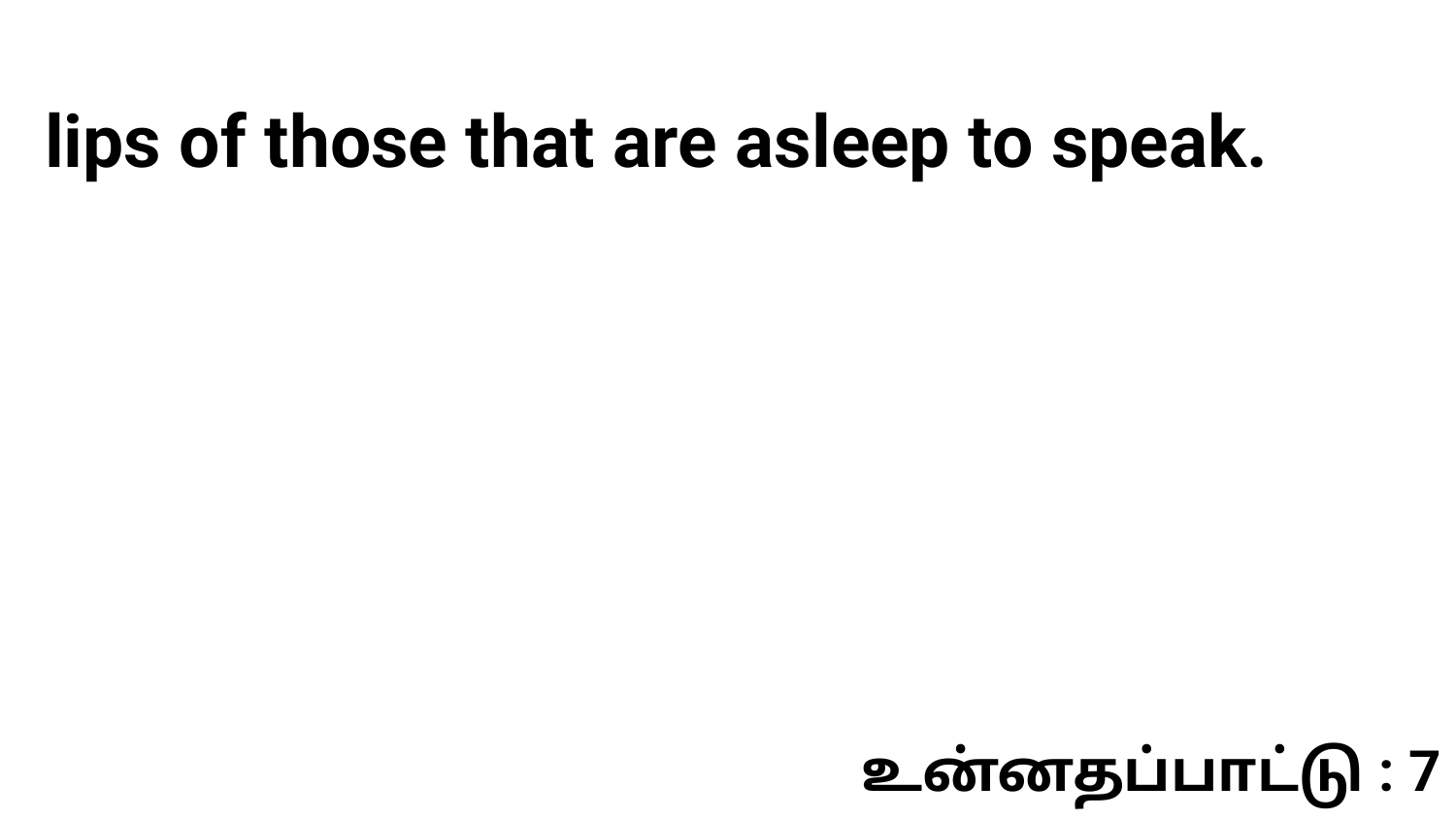

lips of those that are asleep to speak.
உன்னதப்பாட்டு : 7